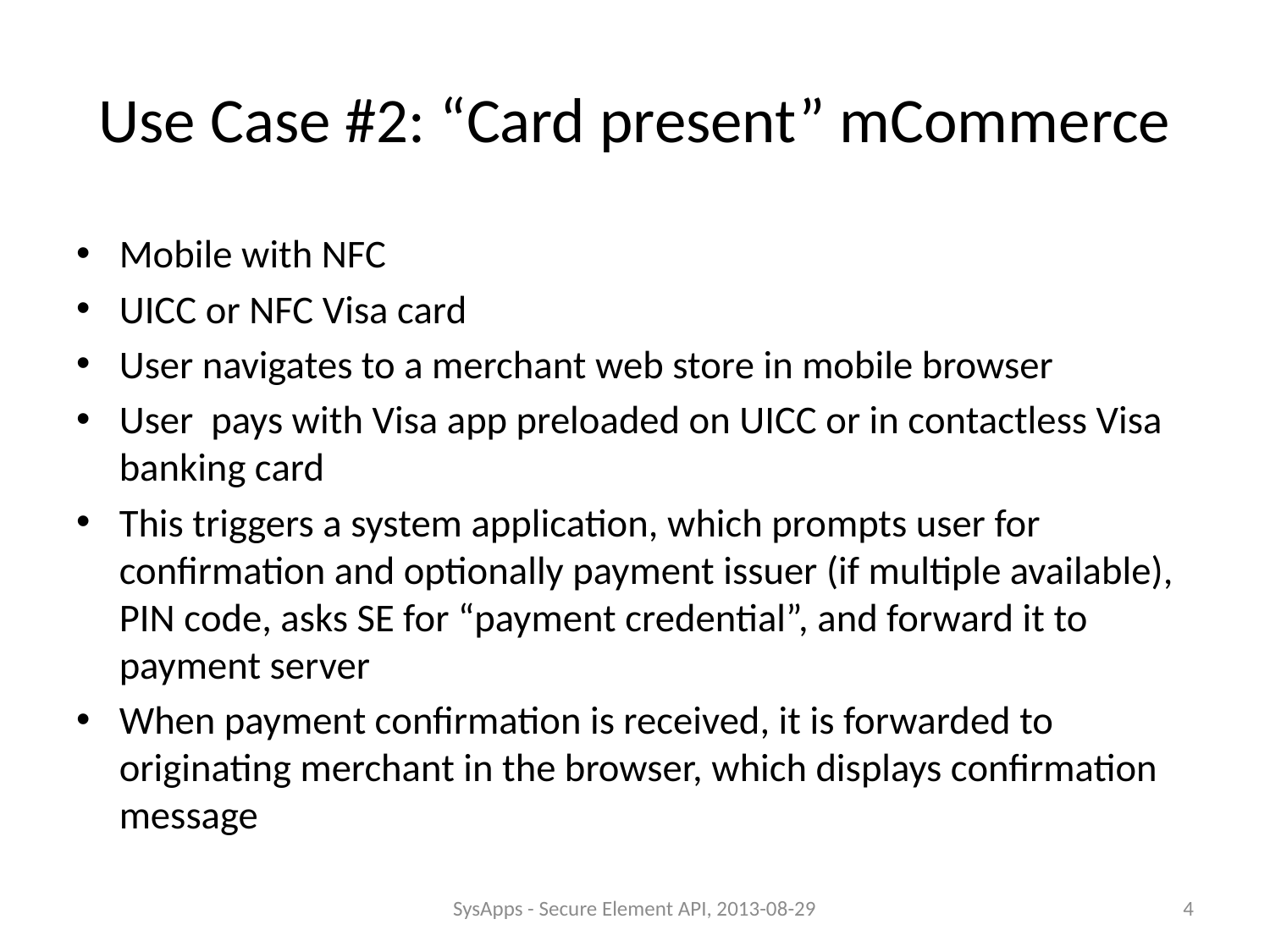

# Use Case #2: “Card present” mCommerce
Mobile with NFC
UICC or NFC Visa card
User navigates to a merchant web store in mobile browser
User  pays with Visa app preloaded on UICC or in contactless Visa banking card
This triggers a system application, which prompts user for confirmation and optionally payment issuer (if multiple available), PIN code, asks SE for “payment credential”, and forward it to payment server
When payment confirmation is received, it is forwarded to originating merchant in the browser, which displays confirmation message
SysApps - Secure Element API, 2013-08-29
4